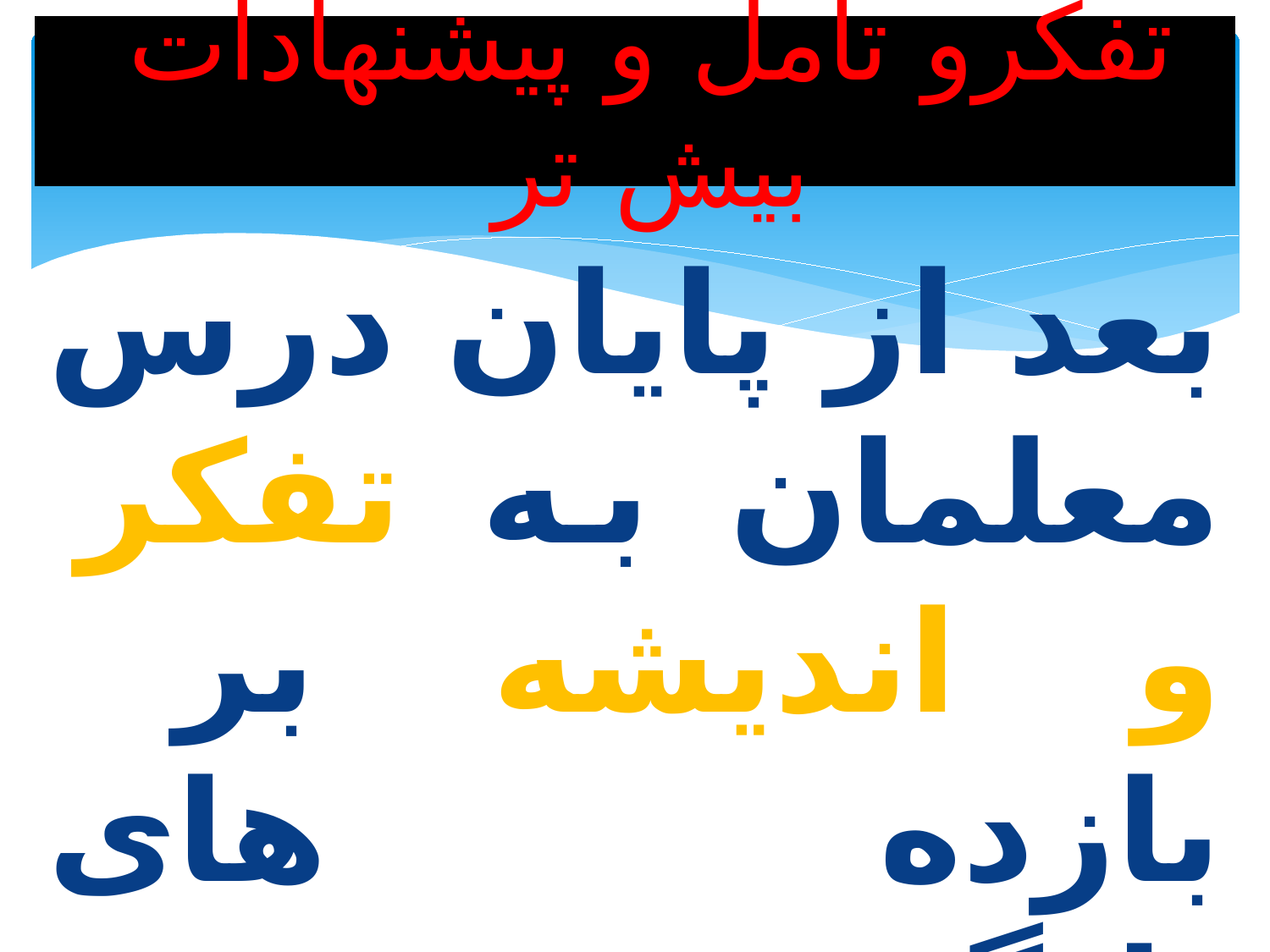

# تفکرو تأمل و پیشنهادات  بیش تر
بعد از پایان درس معلمان به تفکر و اندیشه بر بازده های یادگیری مورد انتظار نیاز دارند.